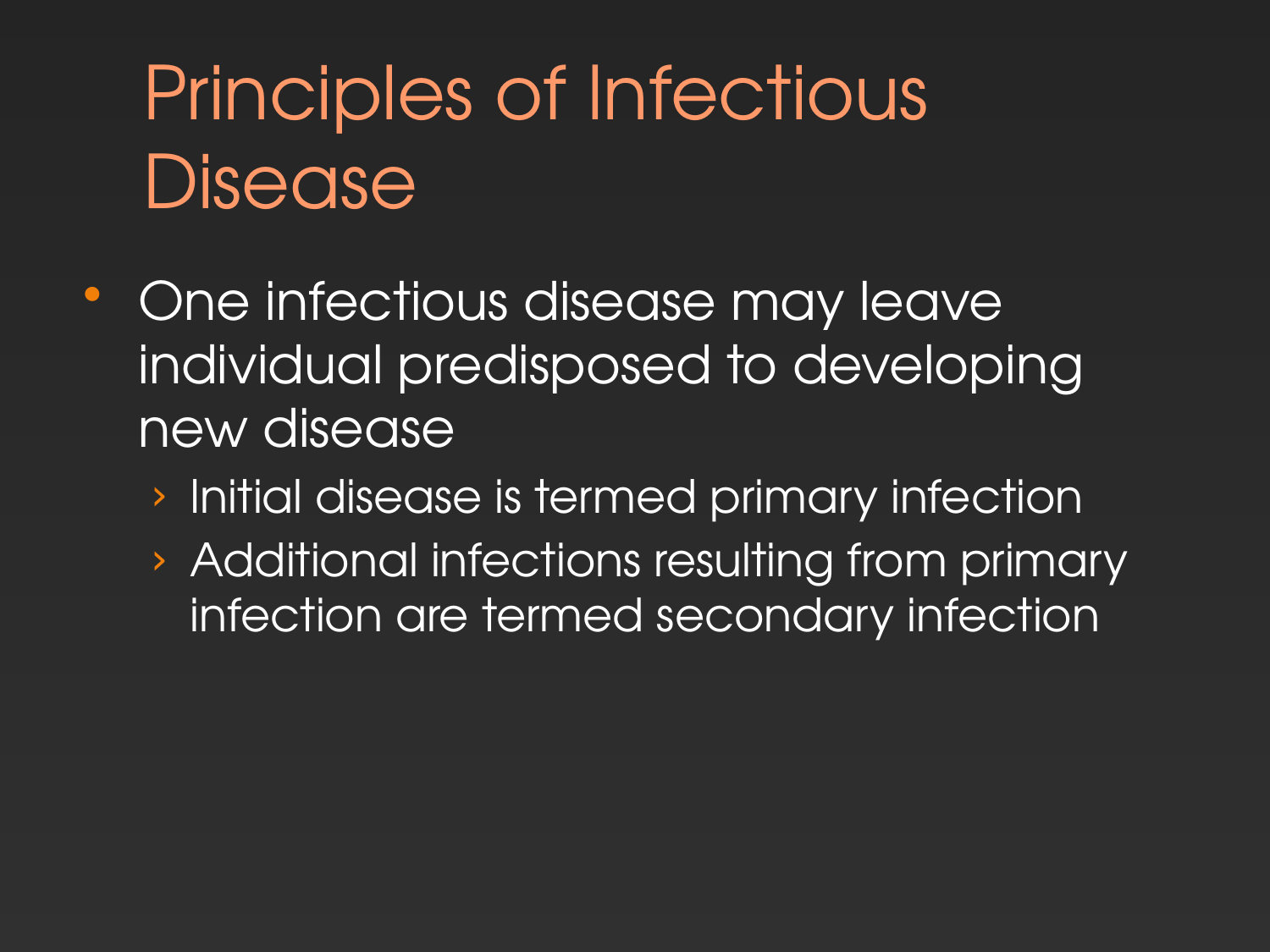

# Principles of Infectious Disease
One infectious disease may leave individual predisposed to developing new disease
Initial disease is termed primary infection
Additional infections resulting from primary infection are termed secondary infection